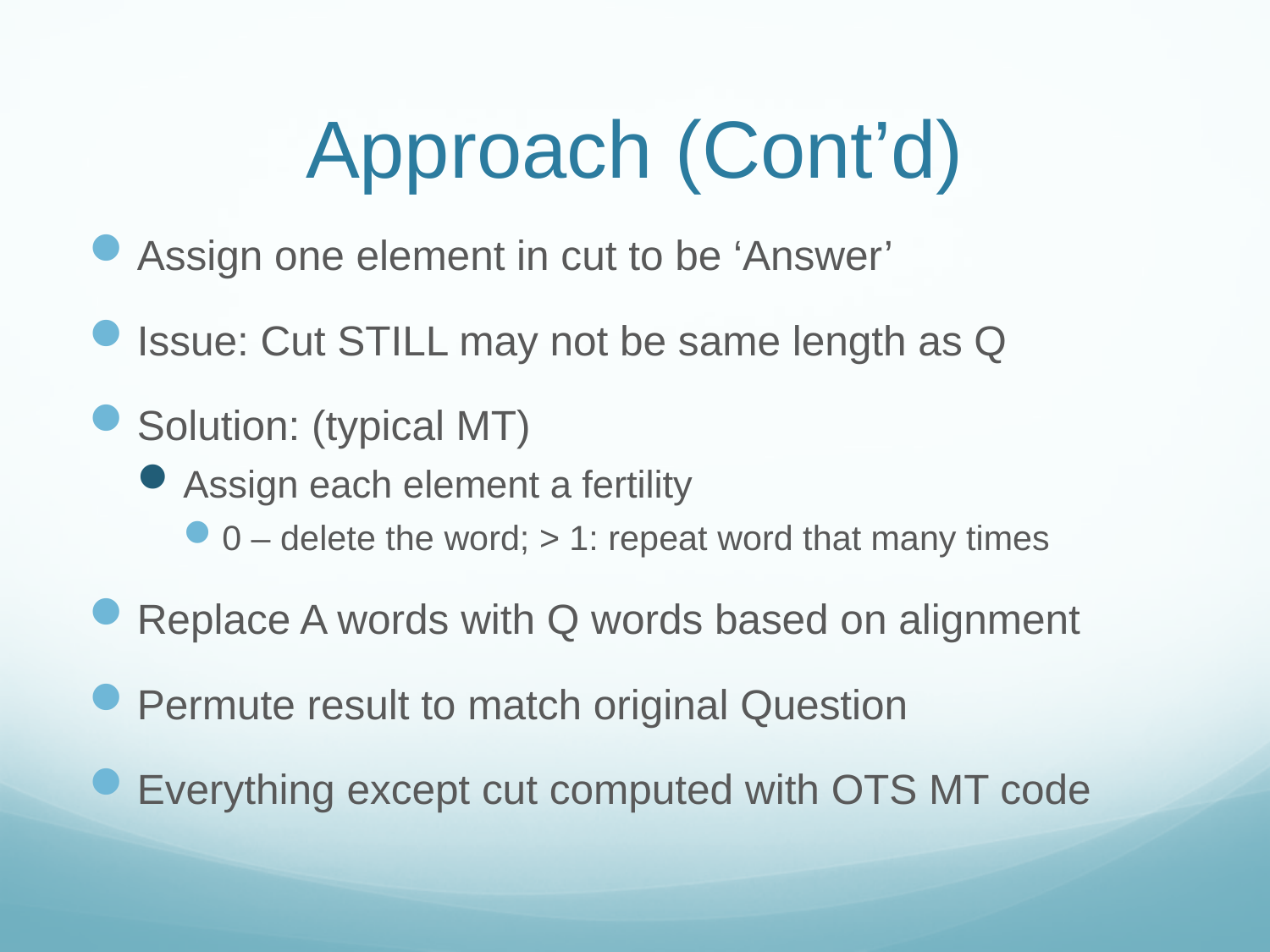

# Approach (Cont’d)
Assign one element in cut to be ‘Answer’
Issue: Cut STILL may not be same length as Q
Solution: (typical MT)
Assign each element a fertility
0 – delete the word; > 1: repeat word that many times
Replace A words with Q words based on alignment
Permute result to match original Question
Everything except cut computed with OTS MT code